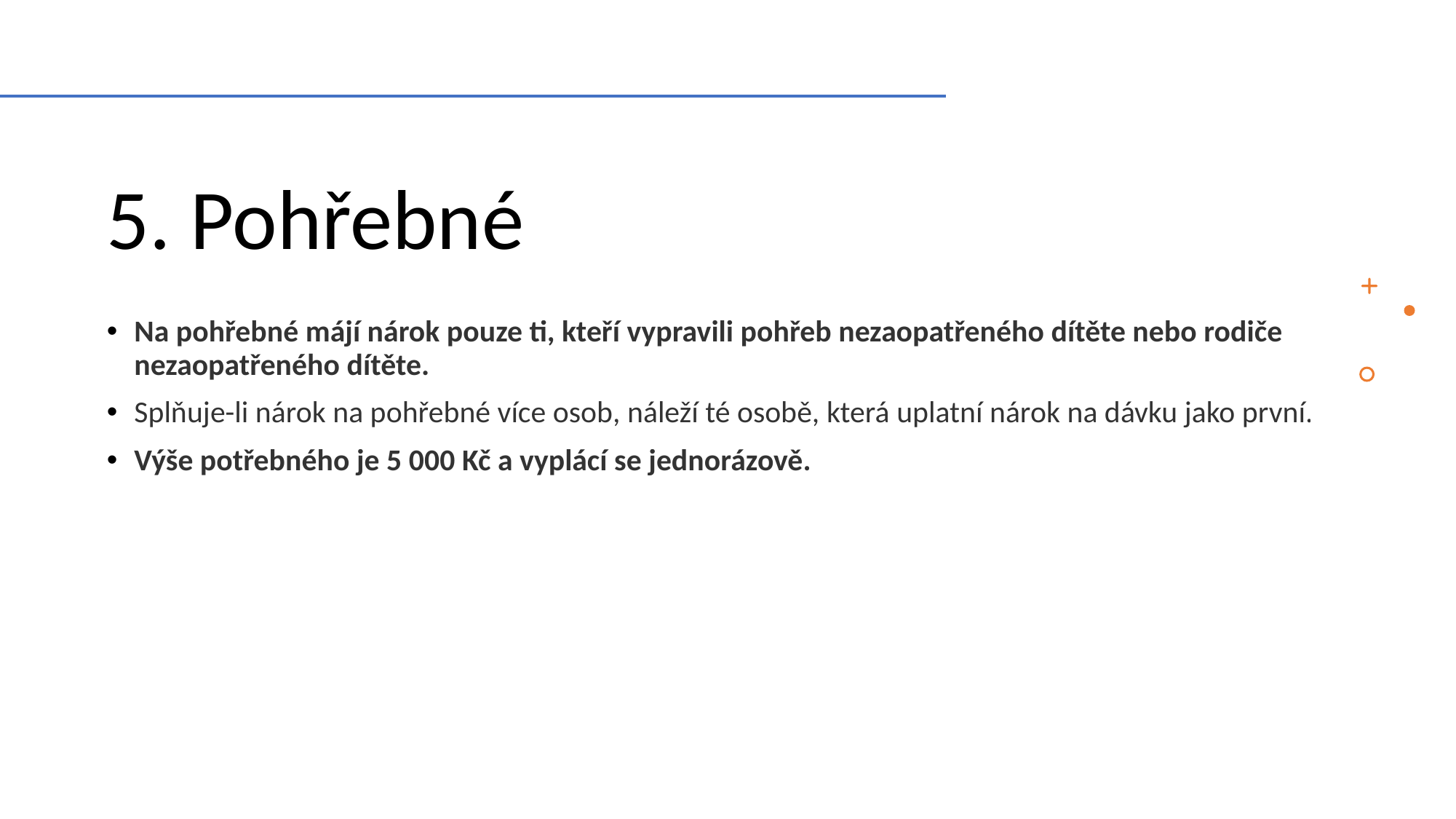

# 5. Pohřebné

Na pohřebné májí nárok pouze ti, kteří vypravili pohřeb nezaopatřeného dítěte nebo rodiče nezaopatřeného dítěte.
Splňuje-li nárok na pohřebné více osob, náleží té osobě, která uplatní nárok na dávku jako první.
Výše potřebného je 5 000 Kč a vyplácí se jednorázově.